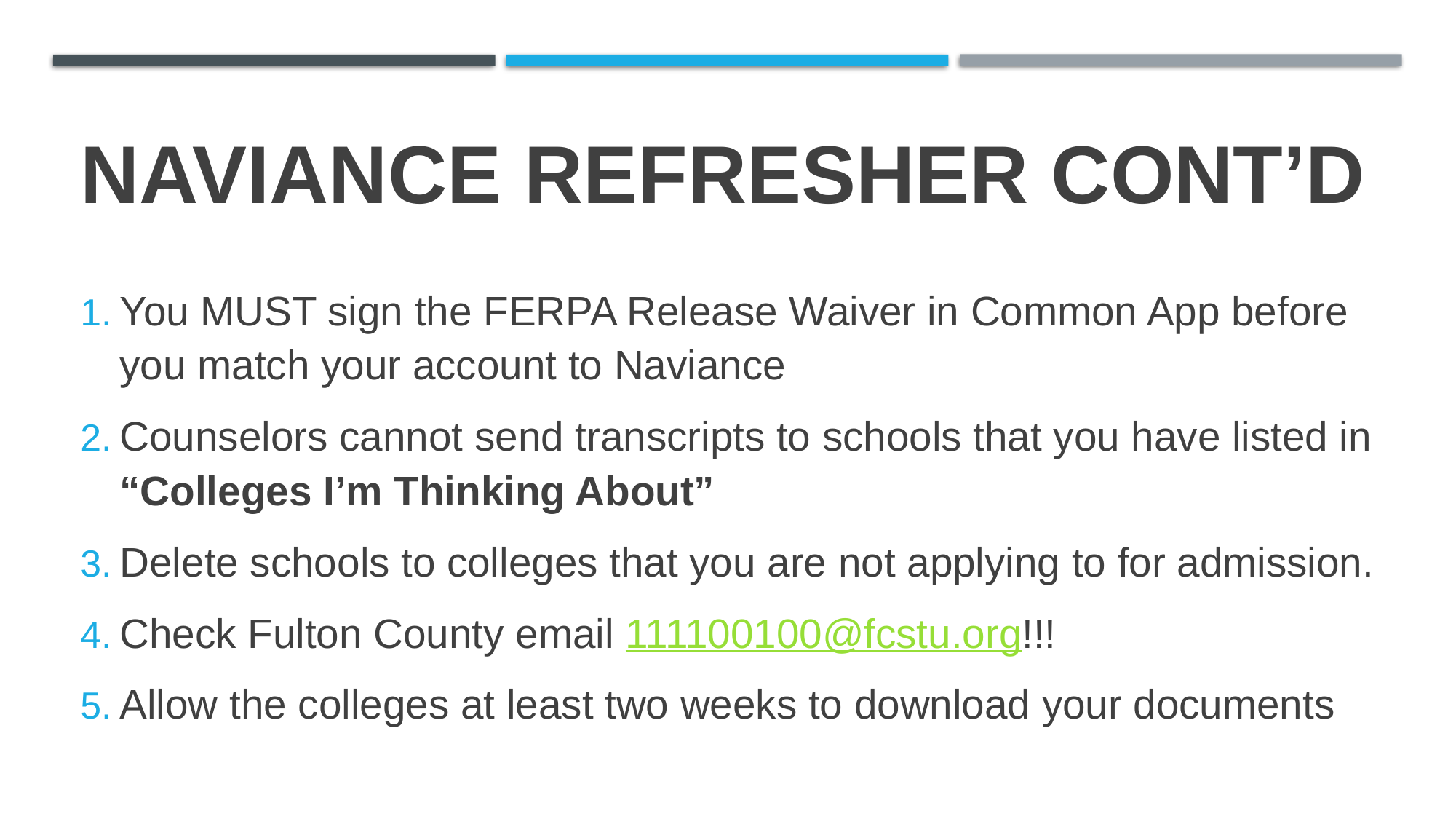

# Naviance refresher CONt’d
You MUST sign the FERPA Release Waiver in Common App before you match your account to Naviance
Counselors cannot send transcripts to schools that you have listed in “Colleges I’m Thinking About”
Delete schools to colleges that you are not applying to for admission.
Check Fulton County email 111100100@fcstu.org!!!
Allow the colleges at least two weeks to download your documents